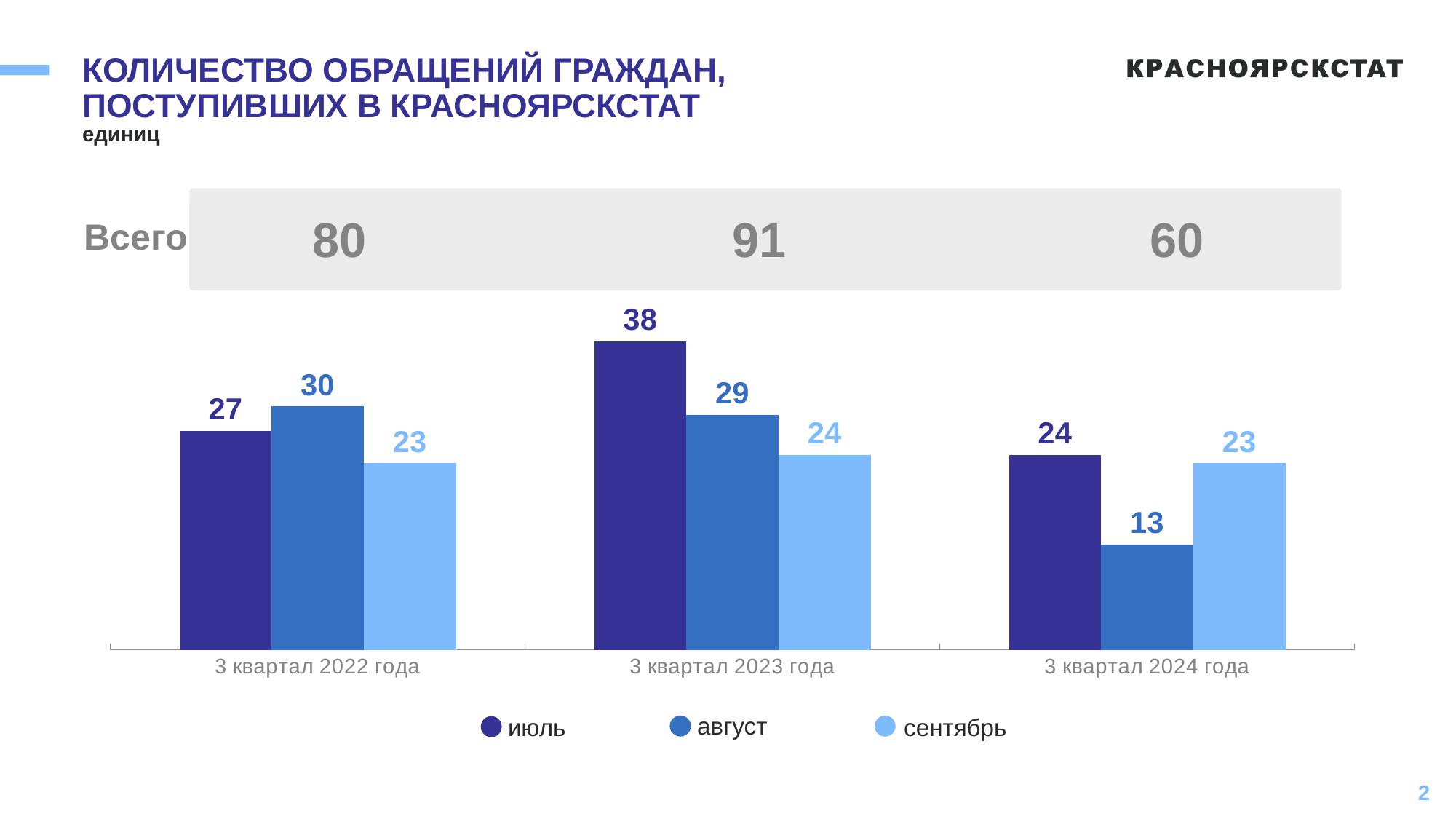

# КОЛИЧЕСТВО ОБРАЩЕНИЙ ГРАЖДАН, ПОСТУПИВШИХ В КРАСНОЯРСКСТАТ
единиц

### Chart

| Category | июль | август | сентябрь |
|---|---|---|---|
| 3 квартал 2022 года | 27.0 | 30.0 | 23.0 |
| 3 квартал 2023 года | 38.0 | 29.0 | 24.0 |
| 3 квартал 2024 года | 24.0 | 13.0 | 23.0 |
91

60

80

Всего

август
июль
сентябрь